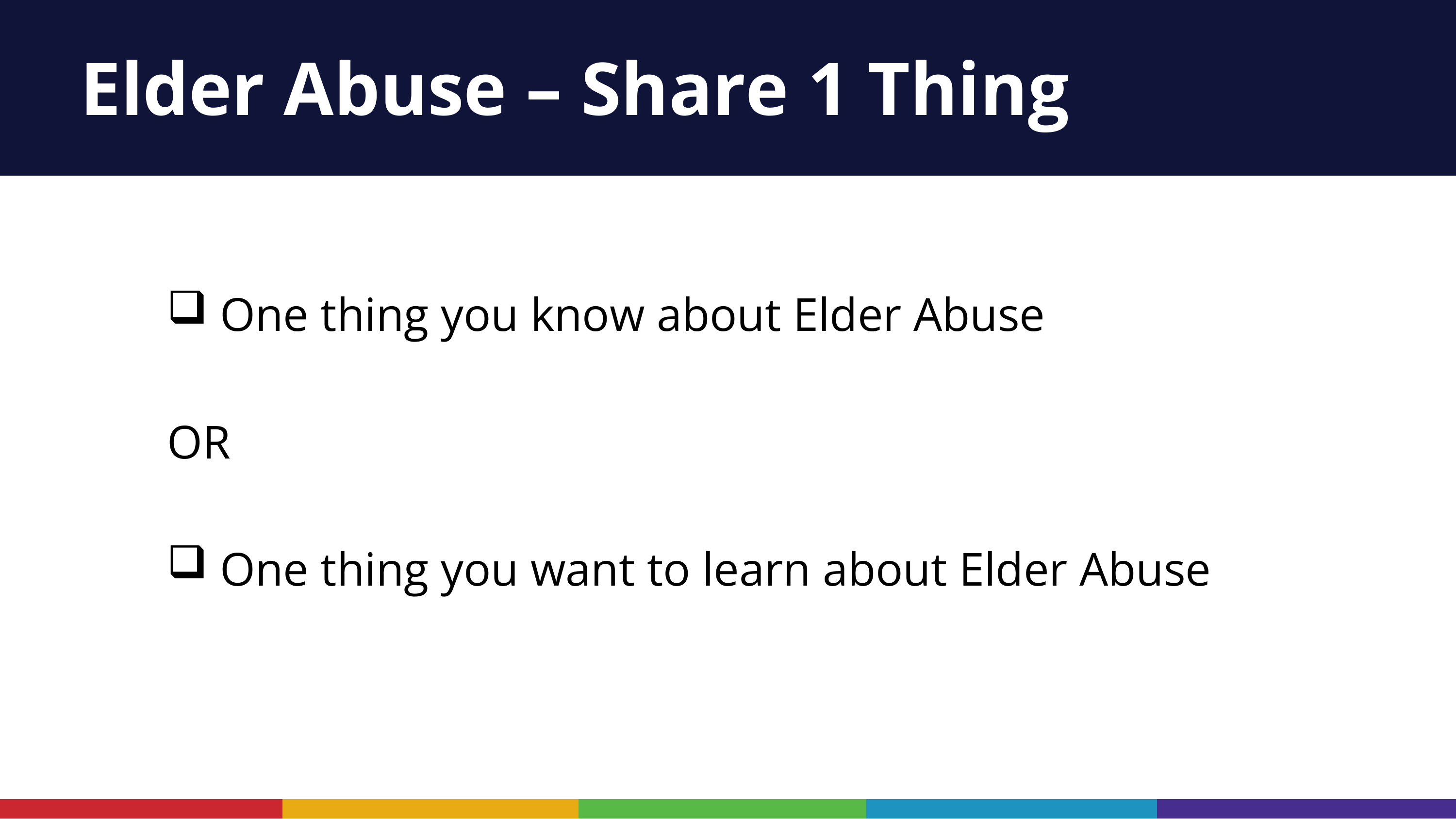

Elder Abuse – Share 1 Thing

 One thing you know about Elder Abuse

OR

 One thing you want to learn about Elder Abuse